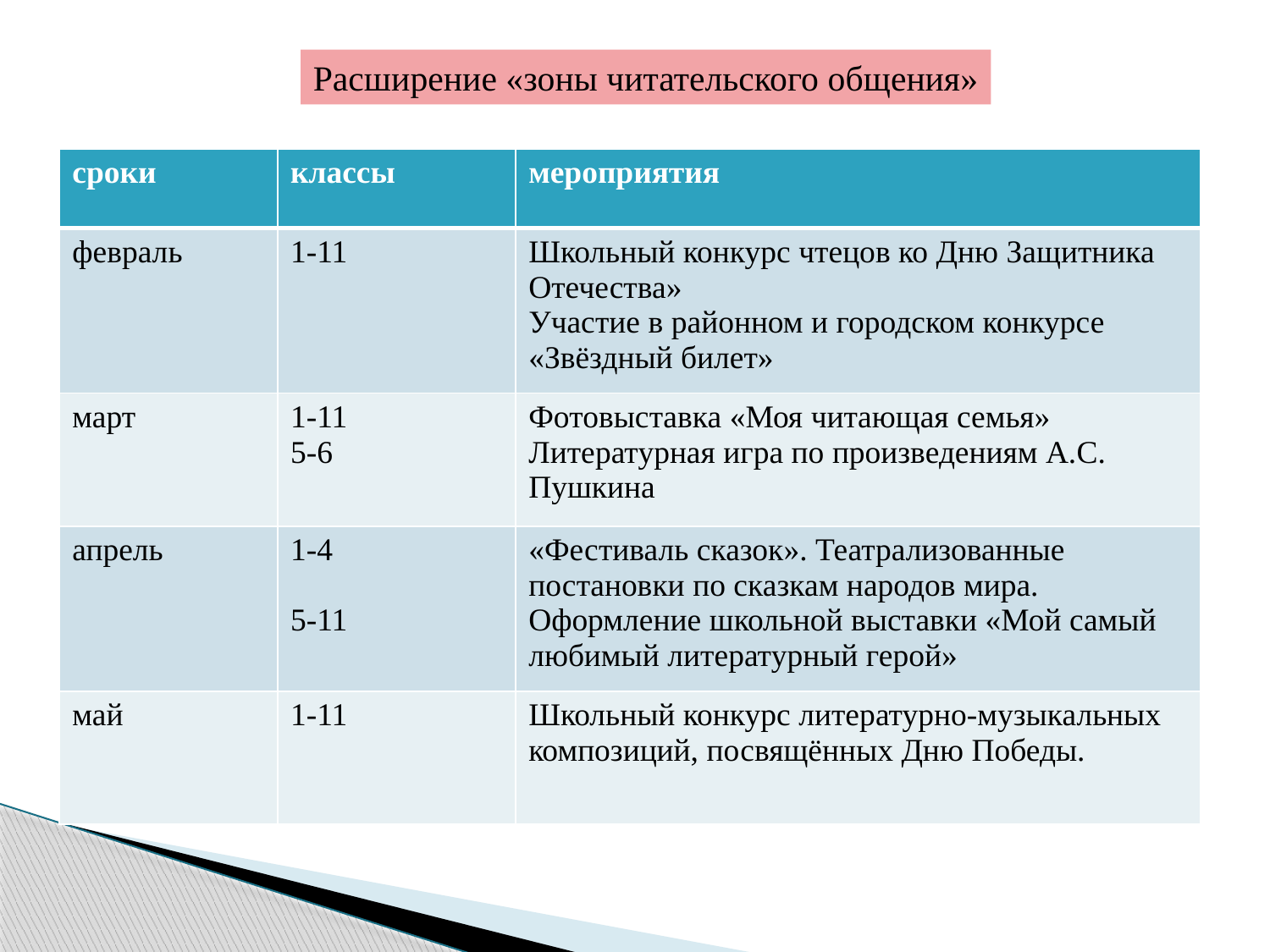

Расширение «зоны читательского общения»
| сроки | классы | мероприятия |
| --- | --- | --- |
| февраль | 1-11 | Школьный конкурс чтецов ко Дню Защитника Отечества» Участие в районном и городском конкурсе «Звёздный билет» |
| март | 1-11 5-6 | Фотовыставка «Моя читающая семья» Литературная игра по произведениям А.С. Пушкина |
| апрель | 1-4 5-11 | «Фестиваль сказок». Театрализованные постановки по сказкам народов мира. Оформление школьной выставки «Мой самый любимый литературный герой» |
| май | 1-11 | Школьный конкурс литературно-музыкальных композиций, посвящённых Дню Победы. |